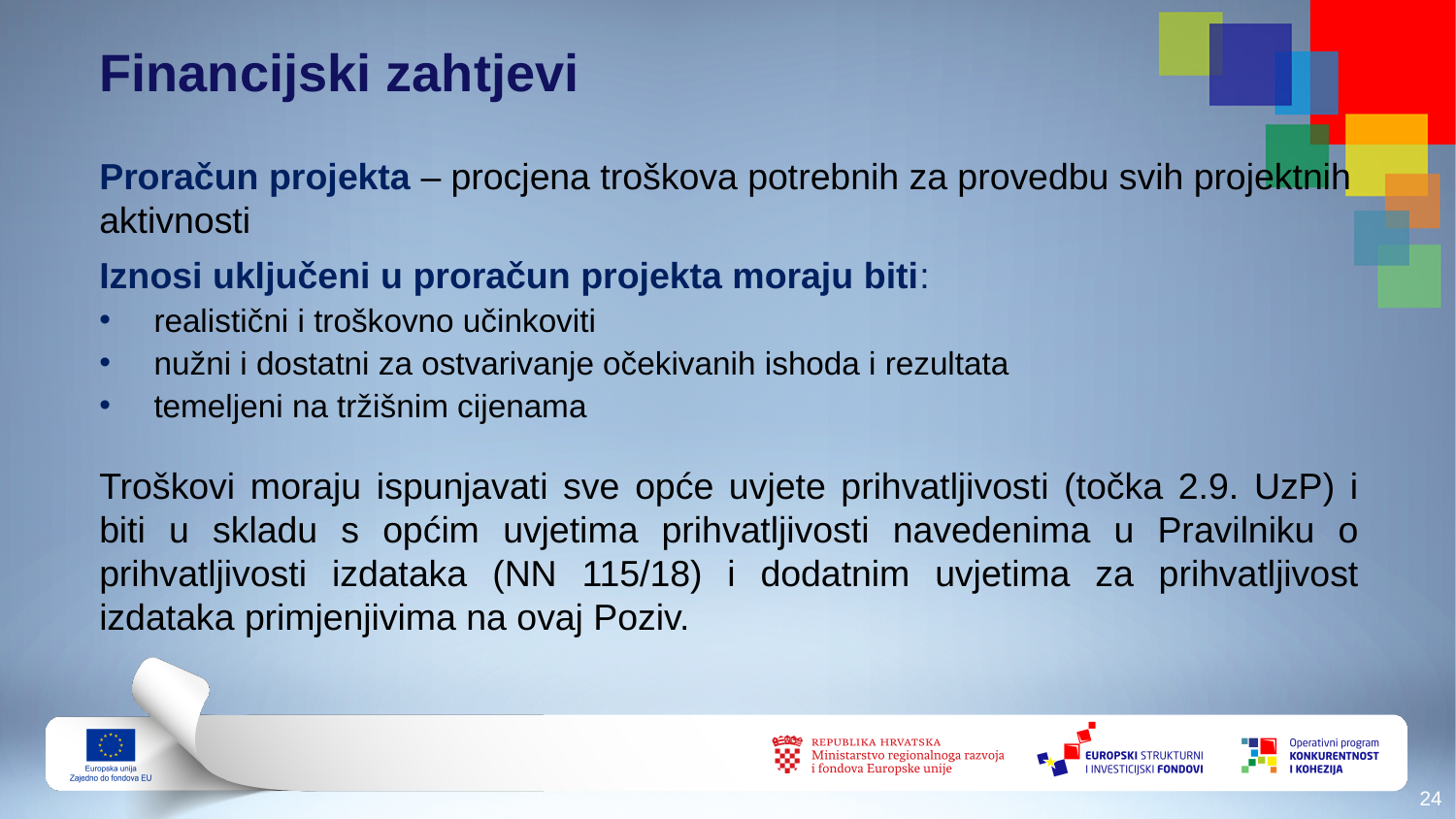

Financijski zahtjevi
Proračun projekta – procjena troškova potrebnih za provedbu svih projektnih aktivnosti
Iznosi uključeni u proračun projekta moraju biti:
realistični i troškovno učinkoviti
nužni i dostatni za ostvarivanje očekivanih ishoda i rezultata
temeljeni na tržišnim cijenama

Troškovi moraju ispunjavati sve opće uvjete prihvatljivosti (točka 2.9. UzP) i biti u skladu s općim uvjetima prihvatljivosti navedenima u Pravilniku o prihvatljivosti izdataka (NN 115/18) i dodatnim uvjetima za prihvatljivost izdataka primjenjivima na ovaj Poziv.

24